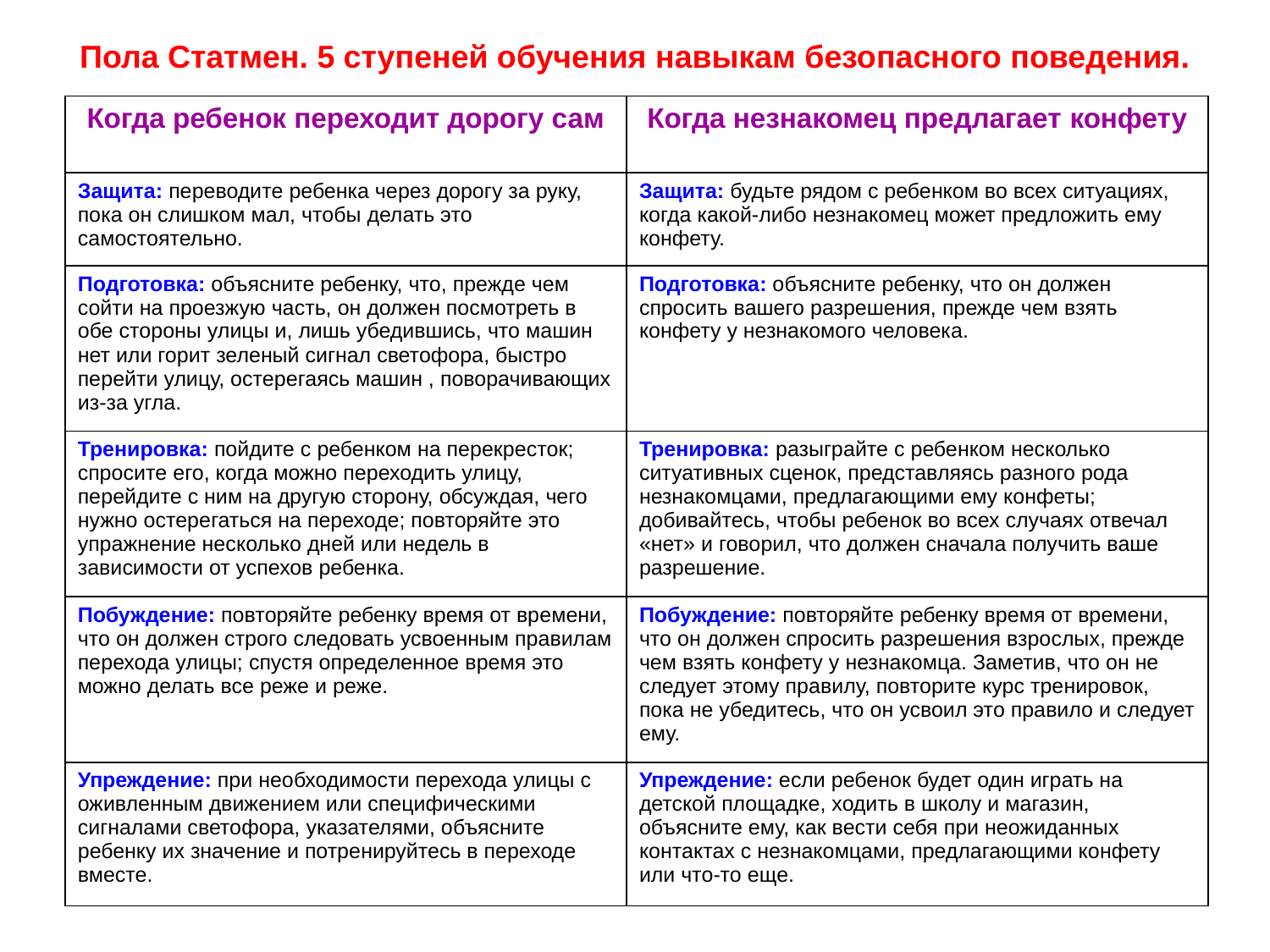

# Пола Статмен. 5 ступеней обучения навыкам безопасного поведения.
| Когда ребенок переходит дорогу сам | Когда незнакомец предлагает конфету |
| --- | --- |
| Защита: переводите ребенка через дорогу за руку, пока он слишком мал, чтобы делать это самостоятельно. | Защита: будьте рядом с ребенком во всех ситуациях, когда какой-либо незнакомец может предложить ему конфету. |
| Подготовка: объясните ребенку, что, прежде чем сойти на проезжую часть, он должен посмотреть в обе стороны улицы и, лишь убедившись, что машин нет или горит зеленый сигнал светофора, быстро перейти улицу, остерегаясь машин , поворачивающих из-за угла. | Подготовка: объясните ребенку, что он должен спросить вашего разрешения, прежде чем взять конфету у незнакомого человека. |
| Тренировка: пойдите с ребенком на перекресток; спросите его, когда можно переходить улицу, перейдите с ним на другую сторону, обсуждая, чего нужно остерегаться на переходе; повторяйте это упражнение несколько дней или недель в зависимости от успехов ребенка. | Тренировка: разыграйте с ребенком несколько ситуативных сценок, представляясь разного рода незнакомцами, предлагающими ему конфеты; добивайтесь, чтобы ребенок во всех случаях отвечал «нет» и говорил, что должен сначала получить ваше разрешение. |
| Побуждение: повторяйте ребенку время от времени, что он должен строго следовать усвоенным правилам перехода улицы; спустя определенное время это можно делать все реже и реже. | Побуждение: повторяйте ребенку время от времени, что он должен спросить разрешения взрослых, прежде чем взять конфету у незнакомца. Заметив, что он не следует этому правилу, повторите курс тренировок, пока не убедитесь, что он усвоил это правило и следует ему. |
| Упреждение: при необходимости перехода улицы с оживленным движением или специфическими сигналами светофора, указателями, объясните ребенку их значение и потренируйтесь в переходе вместе. | Упреждение: если ребенок будет один играть на детской площадке, ходить в школу и магазин, объясните ему, как вести себя при неожиданных контактах с незнакомцами, предлагающими конфету или что-то еще. |